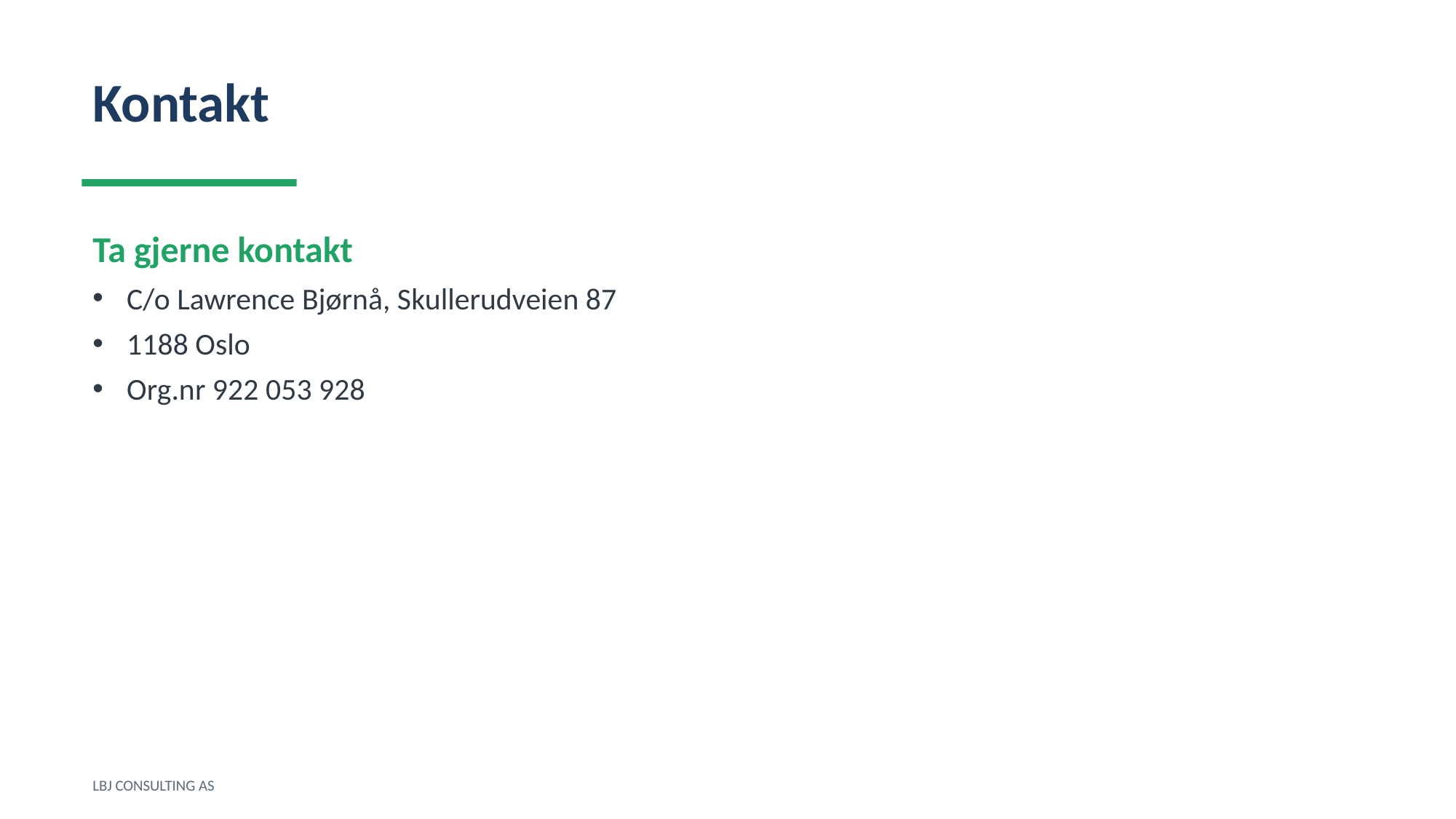

Kontakt

Ta gjerne kontakt
C/o Lawrence Bjørnå, Skullerudveien 87
1188 Oslo
Org.nr 922 053 928
LBJ CONSULTING AS